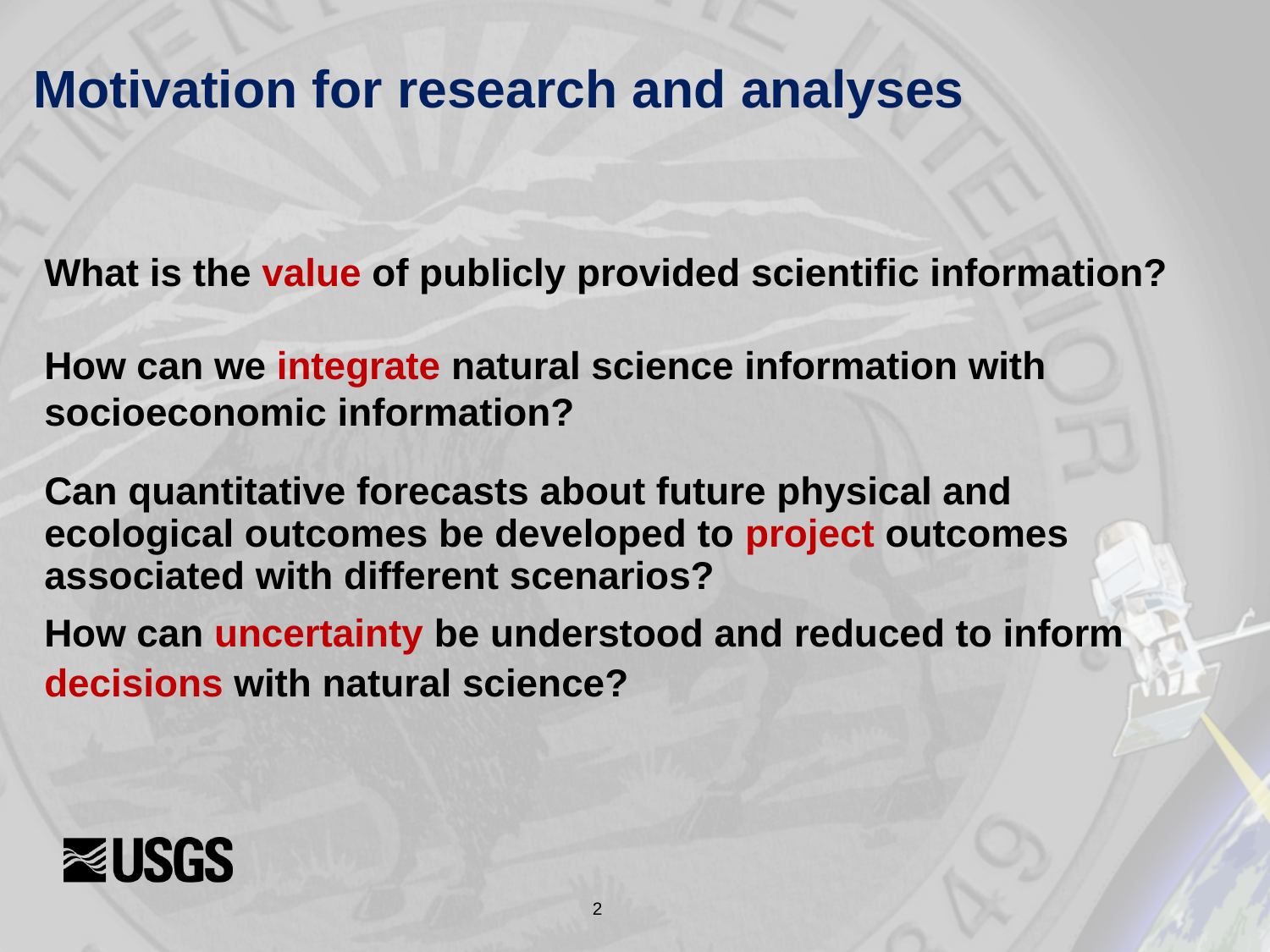

# Motivation for research and analyses
What is the value of publicly provided scientific information?

How can we integrate natural science information with socioeconomic information?

Can quantitative forecasts about future physical and
ecological outcomes be developed to project outcomes
associated with different scenarios?
How can uncertainty be understood and reduced to inform
decisions with natural science?